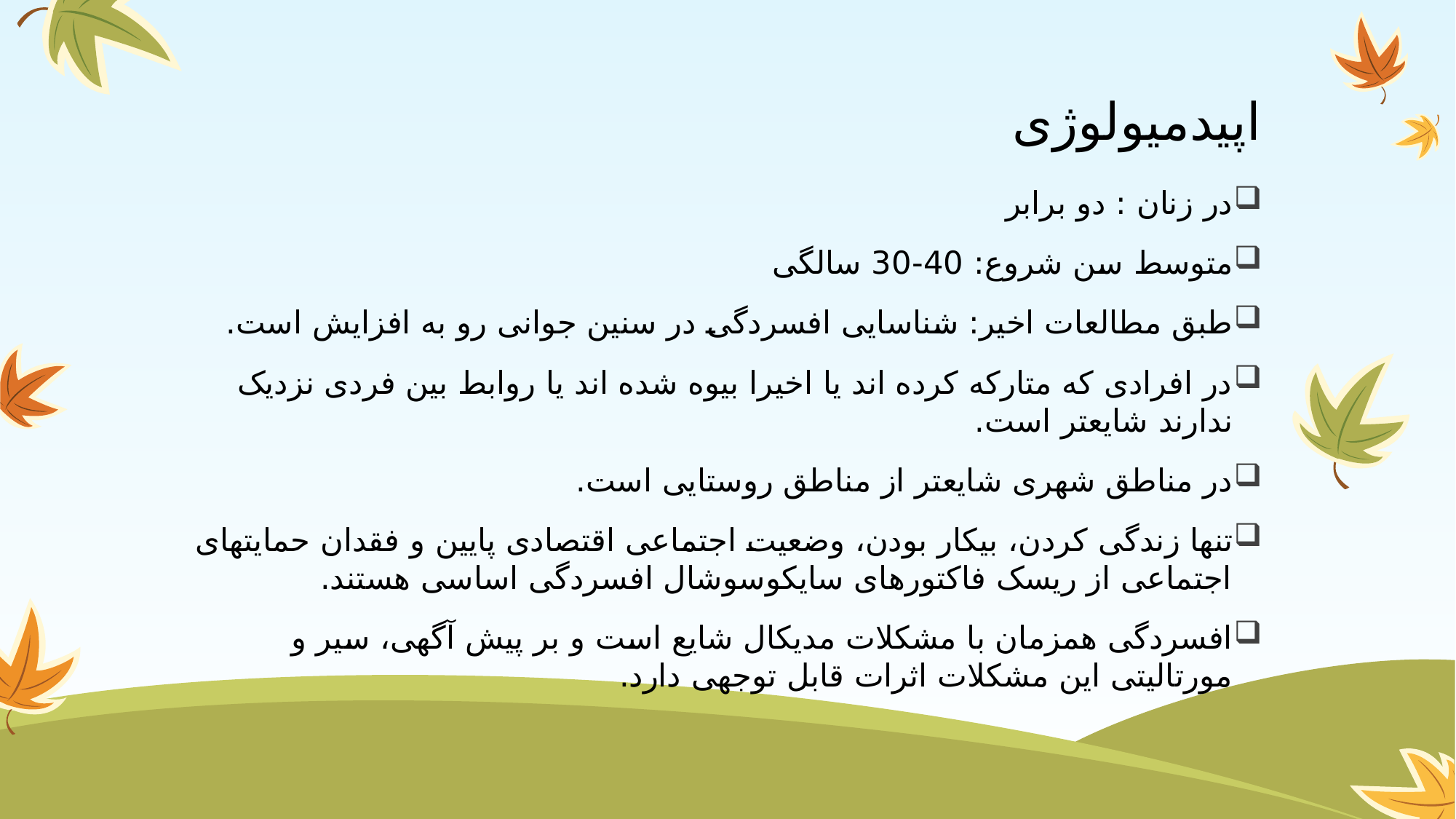

# اپیدمیولوژی
در زنان : دو برابر
متوسط سن شروع: 40-30 سالگی
طبق مطالعات اخیر: شناسایی افسردگی در سنین جوانی رو به افزایش است.
در افرادی که متارکه کرده اند یا اخیرا بیوه شده اند یا روابط بین فردی نزدیک ندارند شایعتر است.
در مناطق شهری شایعتر از مناطق روستایی است.
تنها زندگی کردن، بیکار بودن، وضعیت اجتماعی اقتصادی پایین و فقدان حمایتهای اجتماعی از ریسک فاکتورهای سایکوسوشال افسردگی اساسی هستند.
افسردگی همزمان با مشکلات مدیکال شایع است و بر پیش آگهی، سیر و مورتالیتی این مشکلات اثرات قابل توجهی دارد.